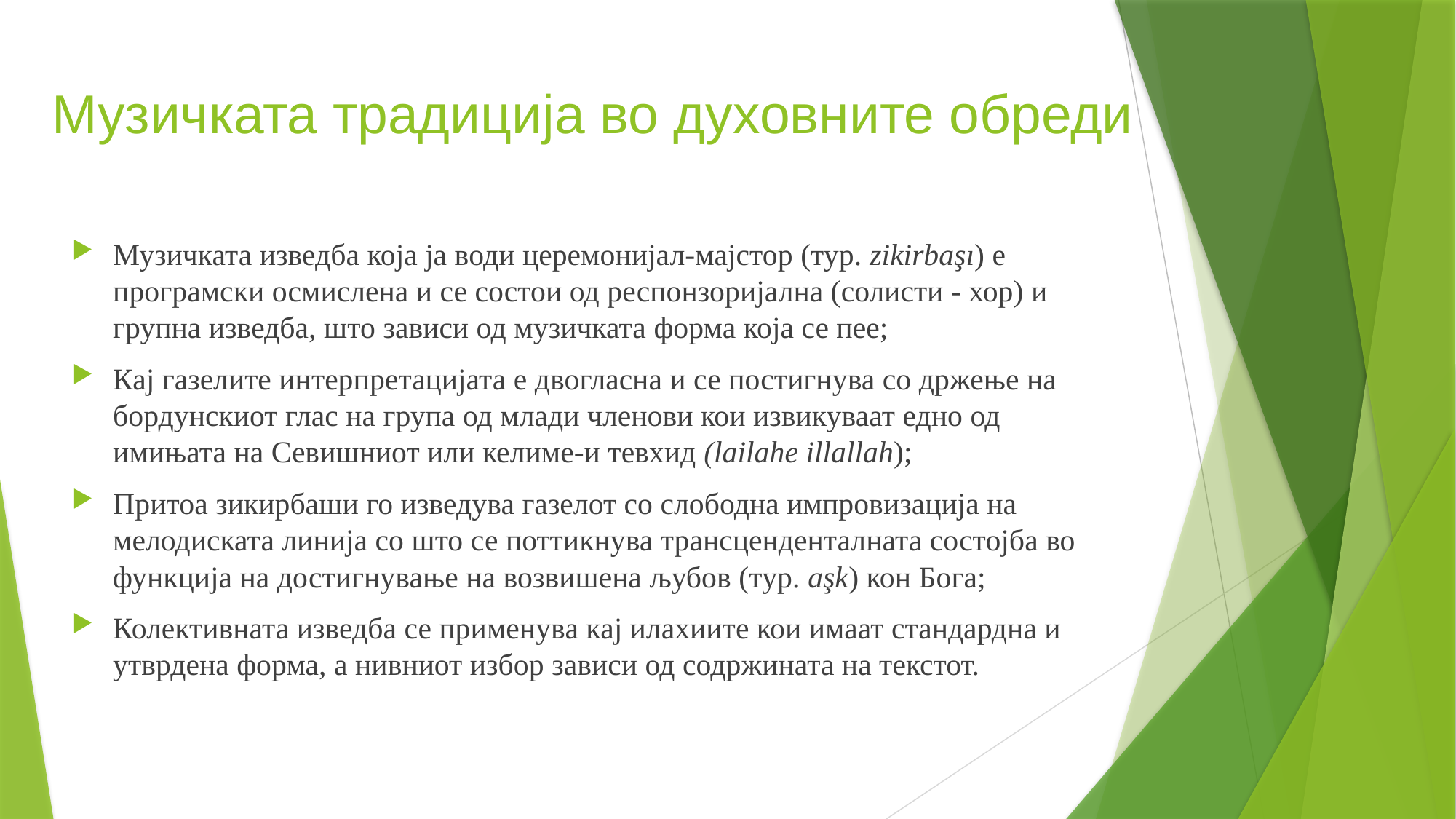

# Музичката традиција во духовните обреди
Музичката изведба која ја води церемонијал-мајстор (тур. zikirbaşı) е програмски осмислена и се состои од респонзоријалнa (солисти - хор) и групна изведба, што зависи од музичката форма која се пее;
Кај газелите интерпретацијата е двогласна и се постигнува со држење на бордунскиот глас на група од млади членови кои извикуваат едно од имињата на Севишниот или келиме-и тевхид (lailahe illallah);
Притоа зикирбаши го изведува газелот со слободна импровизација на мелодиската линија со што се поттикнува трансценденталната состојба во функција на достигнување на возвишена љубов (тур. aşk) кон Бога;
Колективната изведба се применува кај илахиите кои имаат стандардна и утврдена форма, а нивниот избор зависи од содржината на текстот.